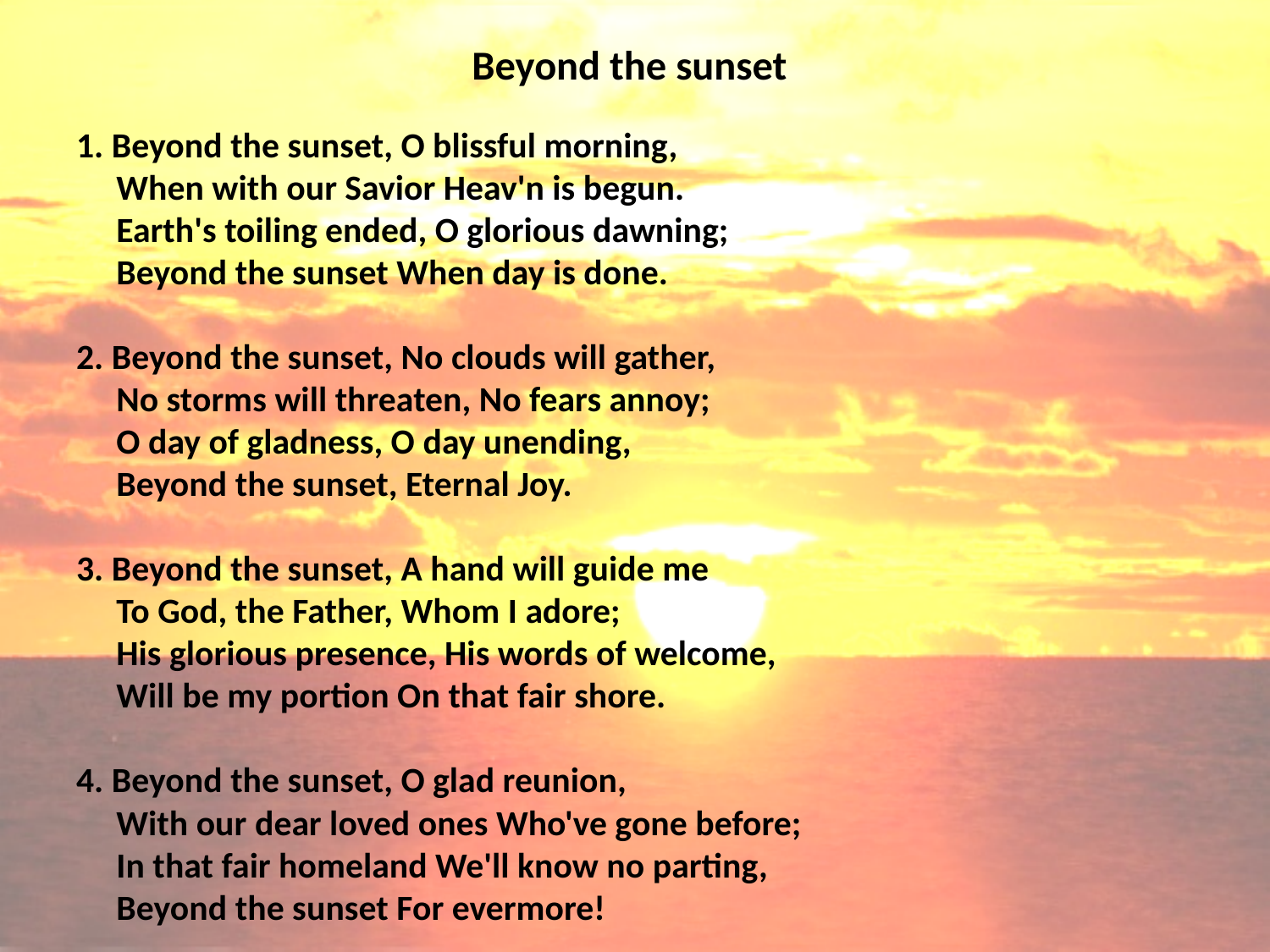

# Beyond the sunset
1. Beyond the sunset, O blissful morning,
     When with our Savior Heav'n is begun.
     Earth's toiling ended, O glorious dawning;
     Beyond the sunset When day is done.
2. Beyond the sunset, No clouds will gather,
     No storms will threaten, No fears annoy;
     O day of gladness, O day unending,
     Beyond the sunset, Eternal Joy.
3. Beyond the sunset, A hand will guide me
     To God, the Father, Whom I adore;
     His glorious presence, His words of welcome,
     Will be my portion On that fair shore.
4. Beyond the sunset, O glad reunion,
     With our dear loved ones Who've gone before;
     In that fair homeland We'll know no parting,
     Beyond the sunset For evermore!